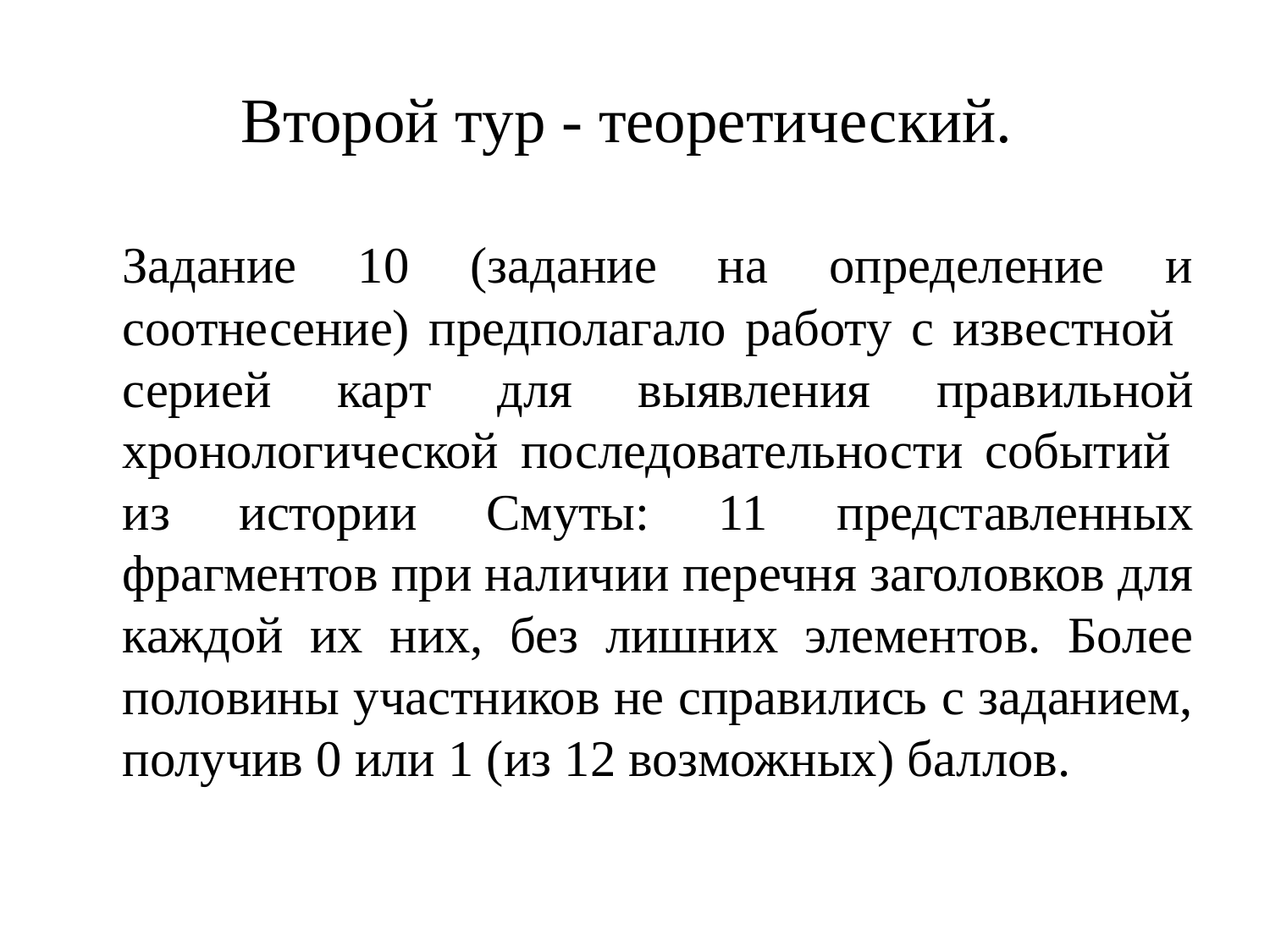

# Второй тур - теоретический.
		Задание 10 (задание на определение и соотнесение) предполагало работу с известной  серией карт для выявления правильной хронологической последовательности событий  из истории Смуты: 11 представленных фрагментов при наличии перечня заголовков для каждой их них, без лишних элементов. Более половины участников не справились с заданием, получив 0 или 1 (из 12 возможных) баллов.